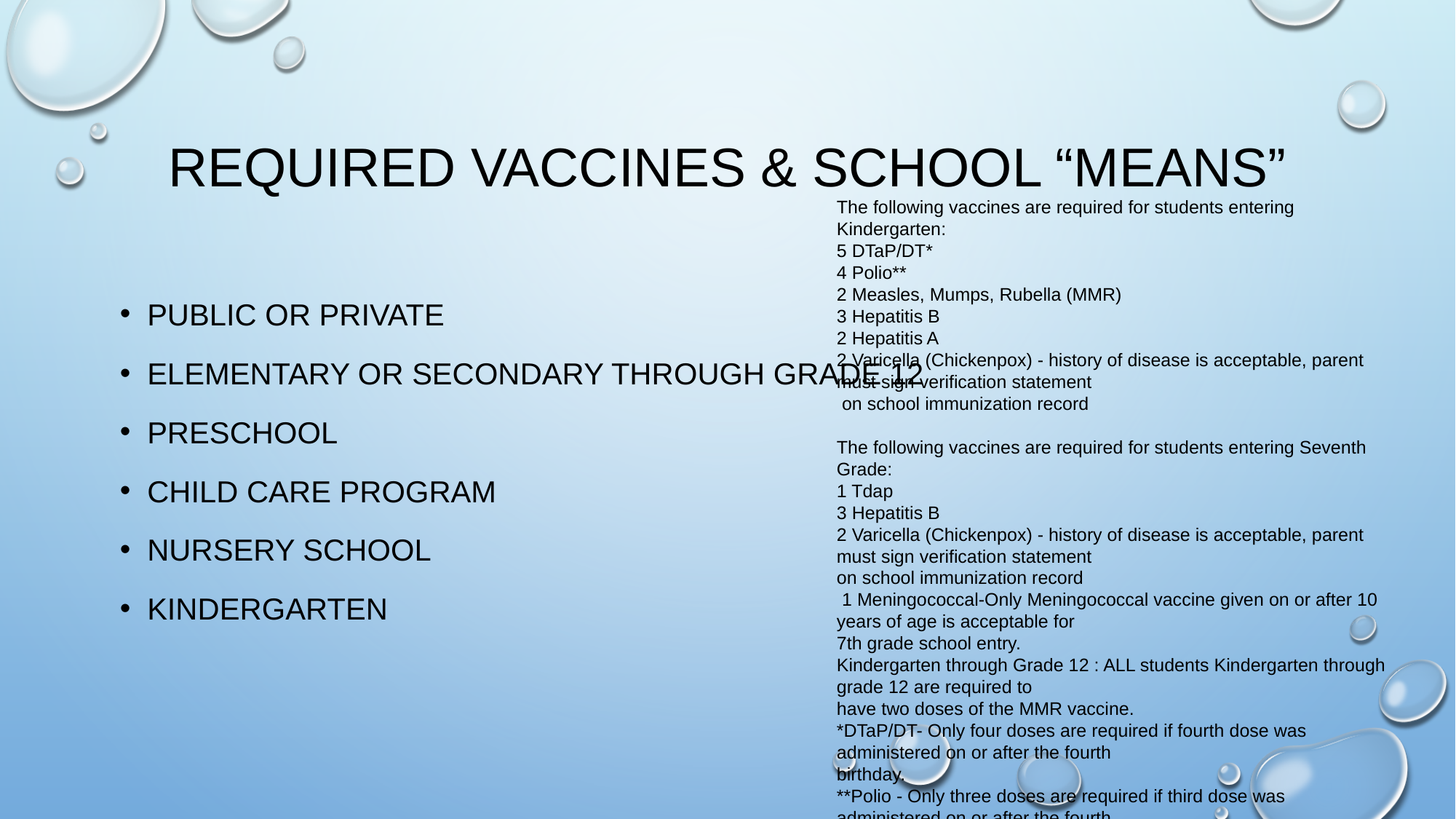

# Required vaccines & school “means”
The following vaccines are required for students entering Kindergarten:
5 DTaP/DT*
4 Polio**
2 Measles, Mumps, Rubella (MMR)
3 Hepatitis B
2 Hepatitis A
2 Varicella (Chickenpox) - history of disease is acceptable, parent must sign verification statement
 on school immunization record

The following vaccines are required for students entering Seventh Grade:
1 Tdap
3 Hepatitis B
2 Varicella (Chickenpox) - history of disease is acceptable, parent must sign verification statement
on school immunization record
 1 Meningococcal-Only Meningococcal vaccine given on or after 10 years of age is acceptable for
7th grade school entry.
Kindergarten through Grade 12 : ALL students Kindergarten through grade 12 are required to
have two doses of the MMR vaccine.
*DTaP/DT- Only four doses are required if fourth dose was administered on or after the fourth
birthday.
**Polio - Only three doses are required if third dose was administered on or after the fourth
 birthday.
Public or private
Elementary or secondary through grade 12
Preschool
Child care program
Nursery school
kindergarten